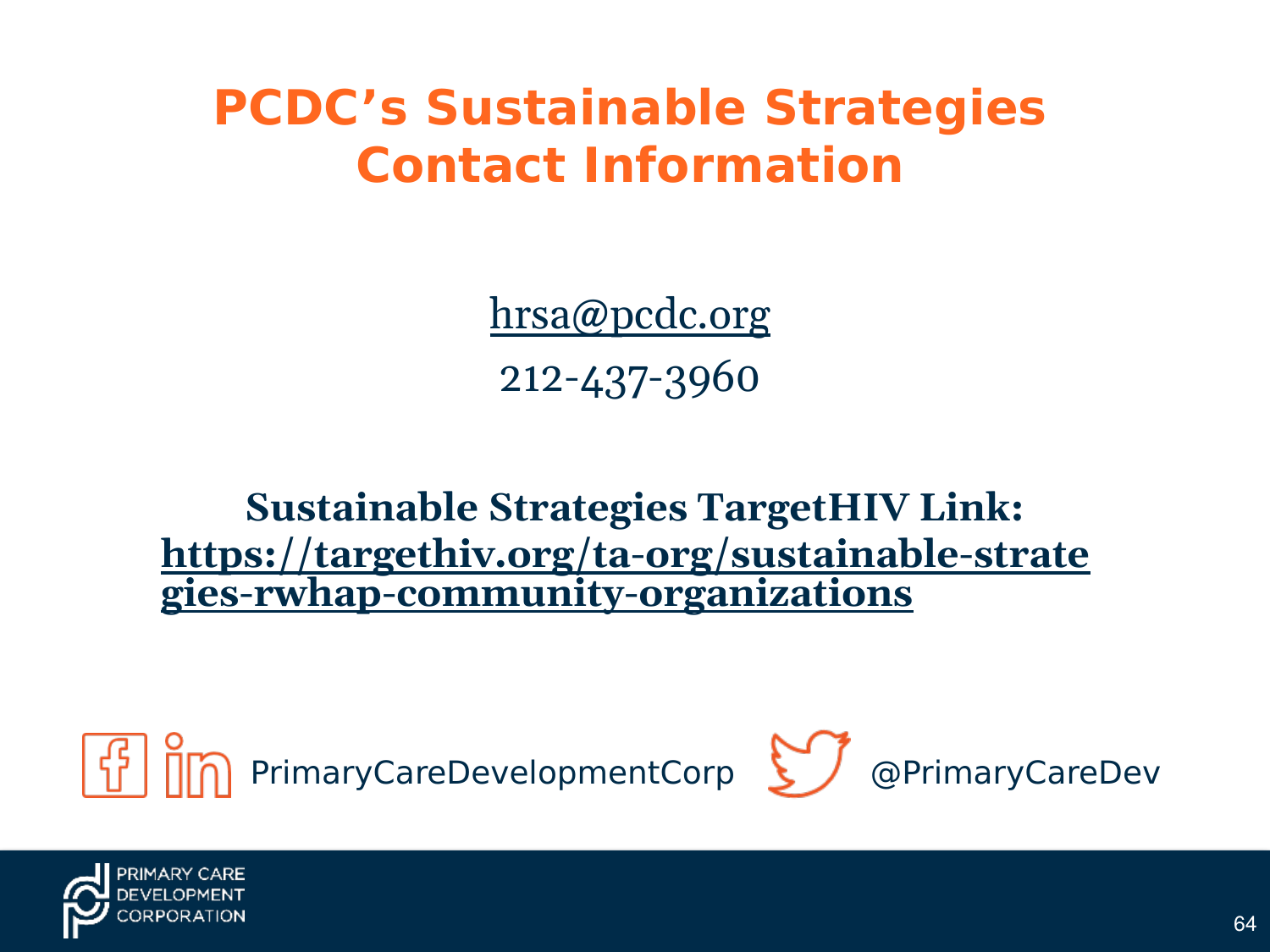

PCDC’s Sustainable Strategies Contact Information
hrsa@pcdc.org
212-437-3960

Sustainable Strategies TargetHIV Link:
https://targethiv.org/ta-org/sustainable-strategies-rwhap-community-organizations
64